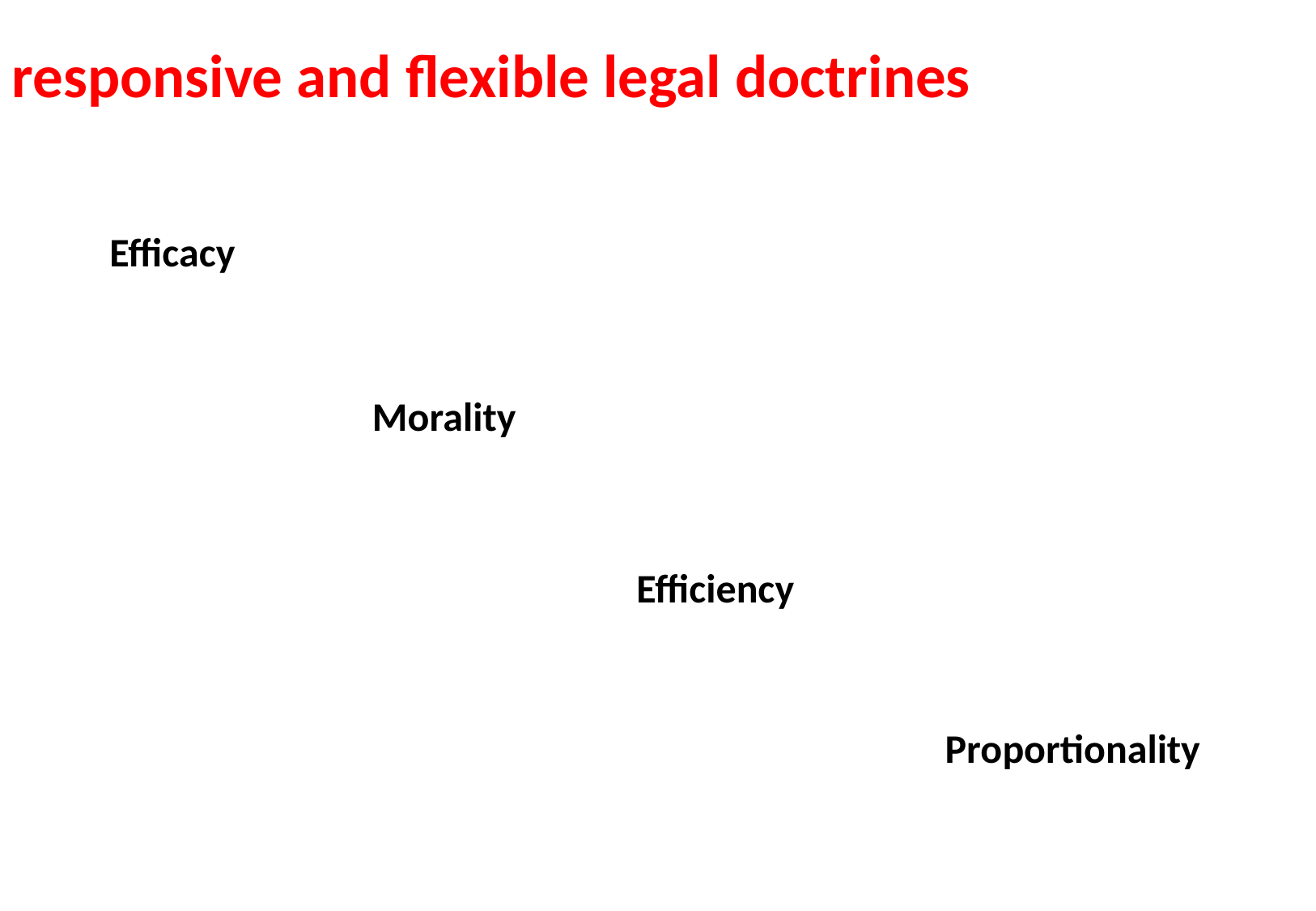

responsive and flexible legal doctrines
Efficacy
Morality
Efficiency
Proportionality